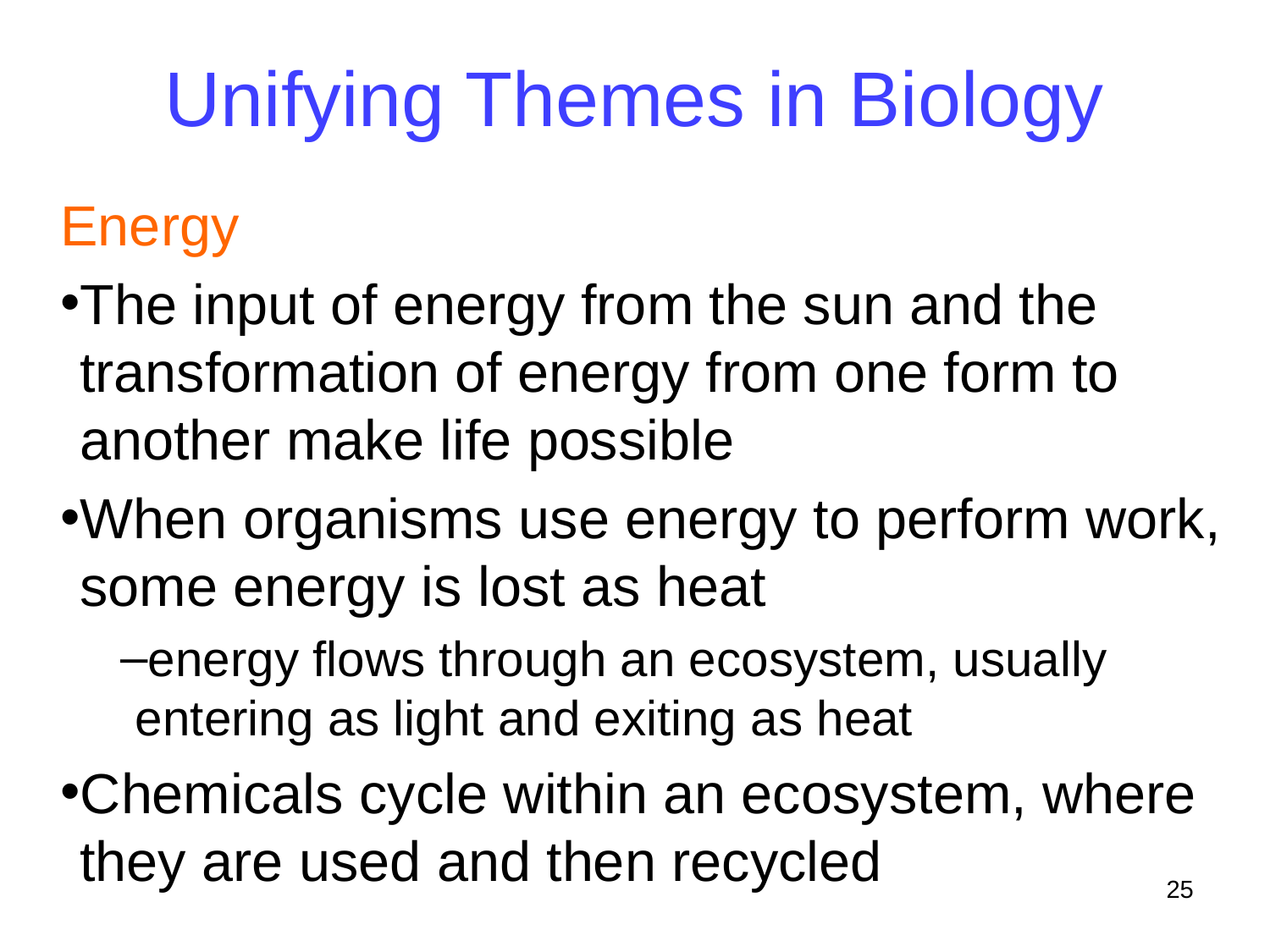

# Unifying Themes in Biology
Energy
The input of energy from the sun and the transformation of energy from one form to another make life possible
When organisms use energy to perform work, some energy is lost as heat
energy flows through an ecosystem, usually entering as light and exiting as heat
Chemicals cycle within an ecosystem, where they are used and then recycled

25